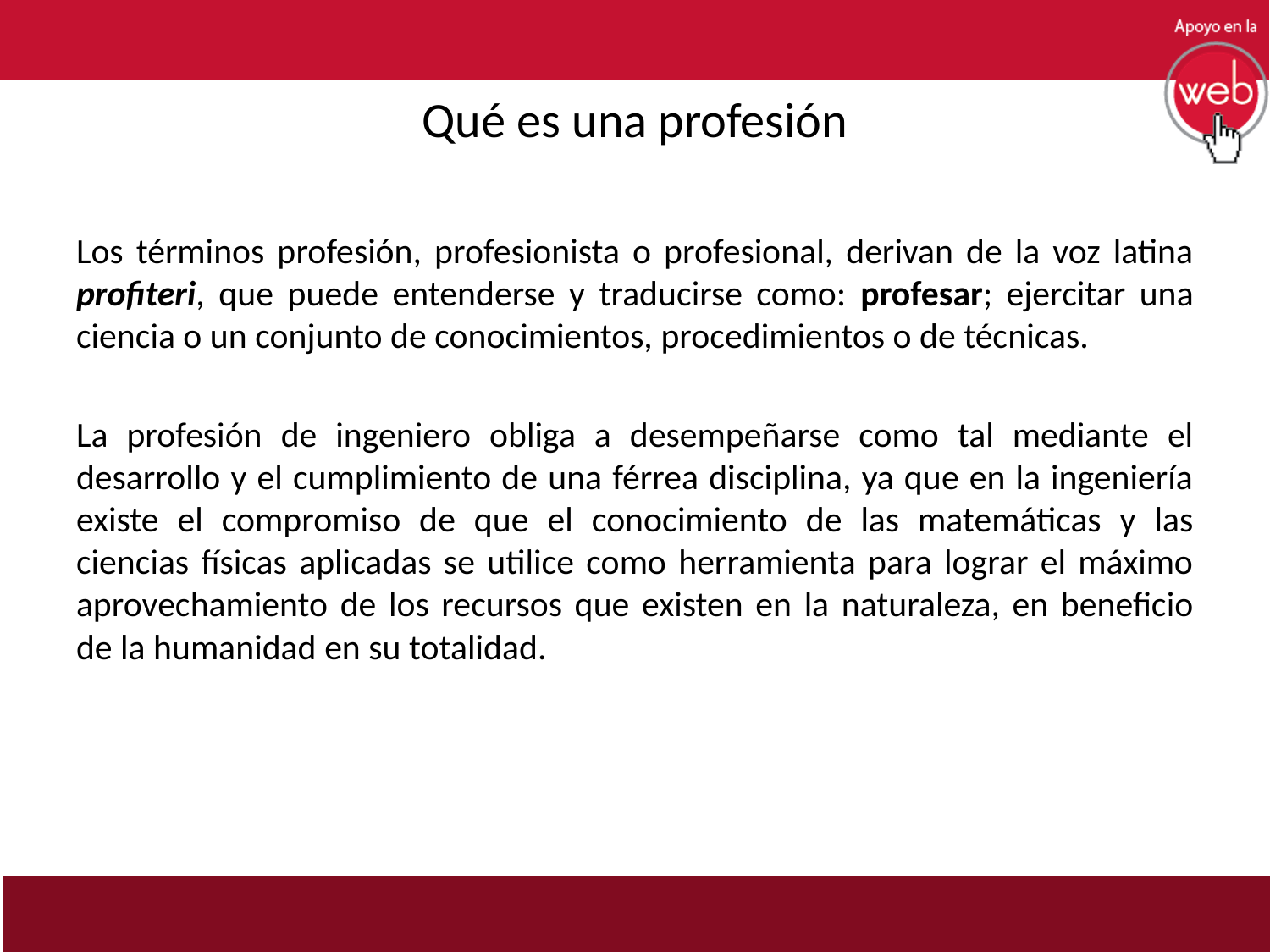

# Qué es una profesión
Los términos profesión, profesionista o profesional, derivan de la voz latina profiteri, que puede entenderse y traducirse como: profesar; ejercitar una ciencia o un conjunto de conocimientos, procedimientos o de técnicas.

La profesión de ingeniero obliga a desempeñarse como tal mediante el desarrollo y el cumplimiento de una férrea disciplina, ya que en la ingeniería existe el compromiso de que el conocimiento de las matemáticas y las ciencias físicas aplicadas se utilice como herramienta para lograr el máximo aprovechamiento de los recursos que existen en la naturaleza, en beneficio de la humanidad en su totalidad.